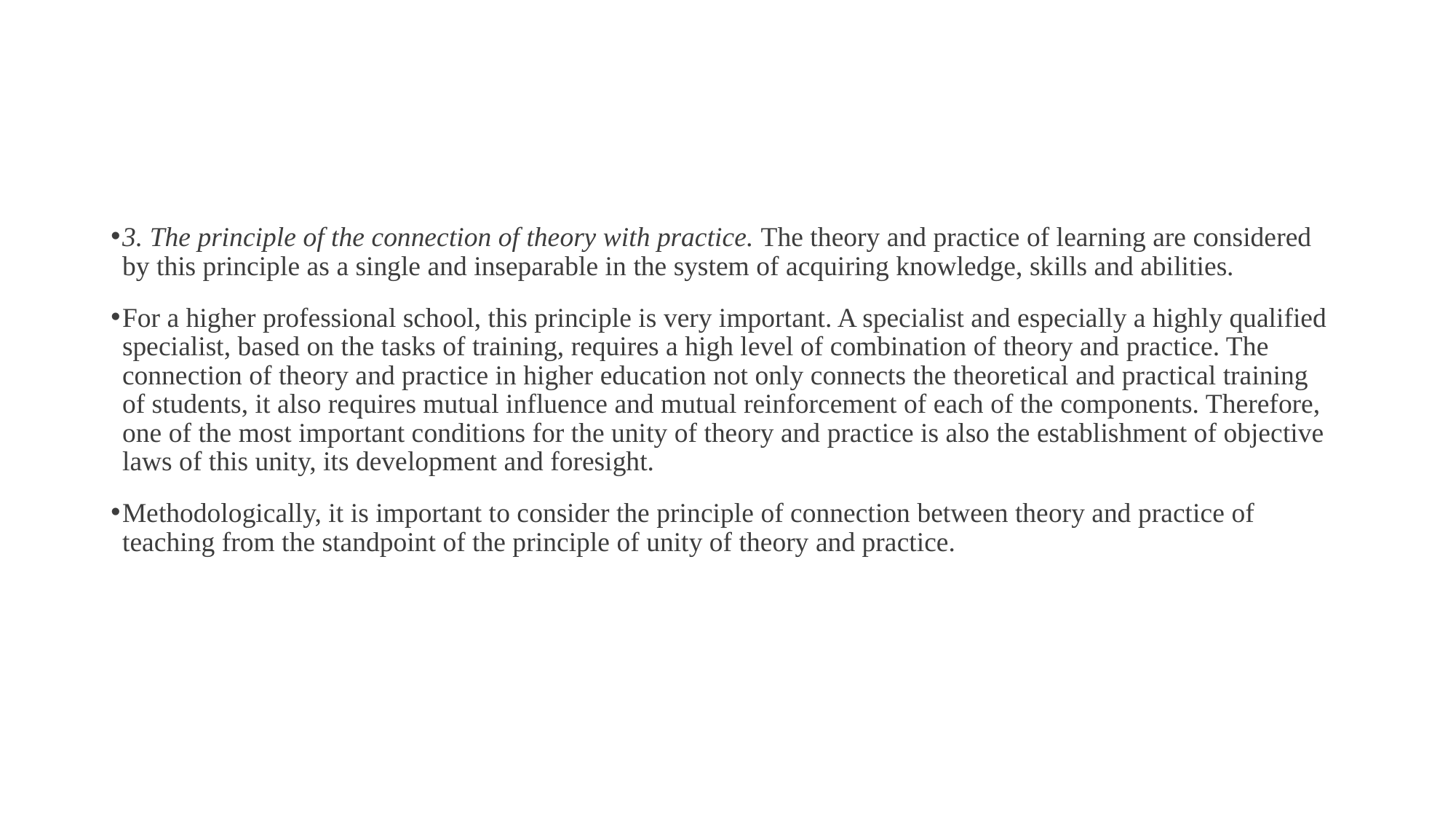

#
3. The principle of the connection of theory with practice. The theory and practice of learning are considered by this principle as a single and inseparable in the system of acquiring knowledge, skills and abilities.
For a higher professional school, this principle is very important. A specialist and especially a highly qualified specialist, based on the tasks of training, requires a high level of combination of theory and practice. The connection of theory and practice in higher education not only connects the theoretical and practical training of students, it also requires mutual influence and mutual reinforcement of each of the components. Therefore, one of the most important conditions for the unity of theory and practice is also the establishment of objective laws of this unity, its development and foresight.
Methodologically, it is important to consider the principle of connection between theory and practice of teaching from the standpoint of the principle of unity of theory and practice.